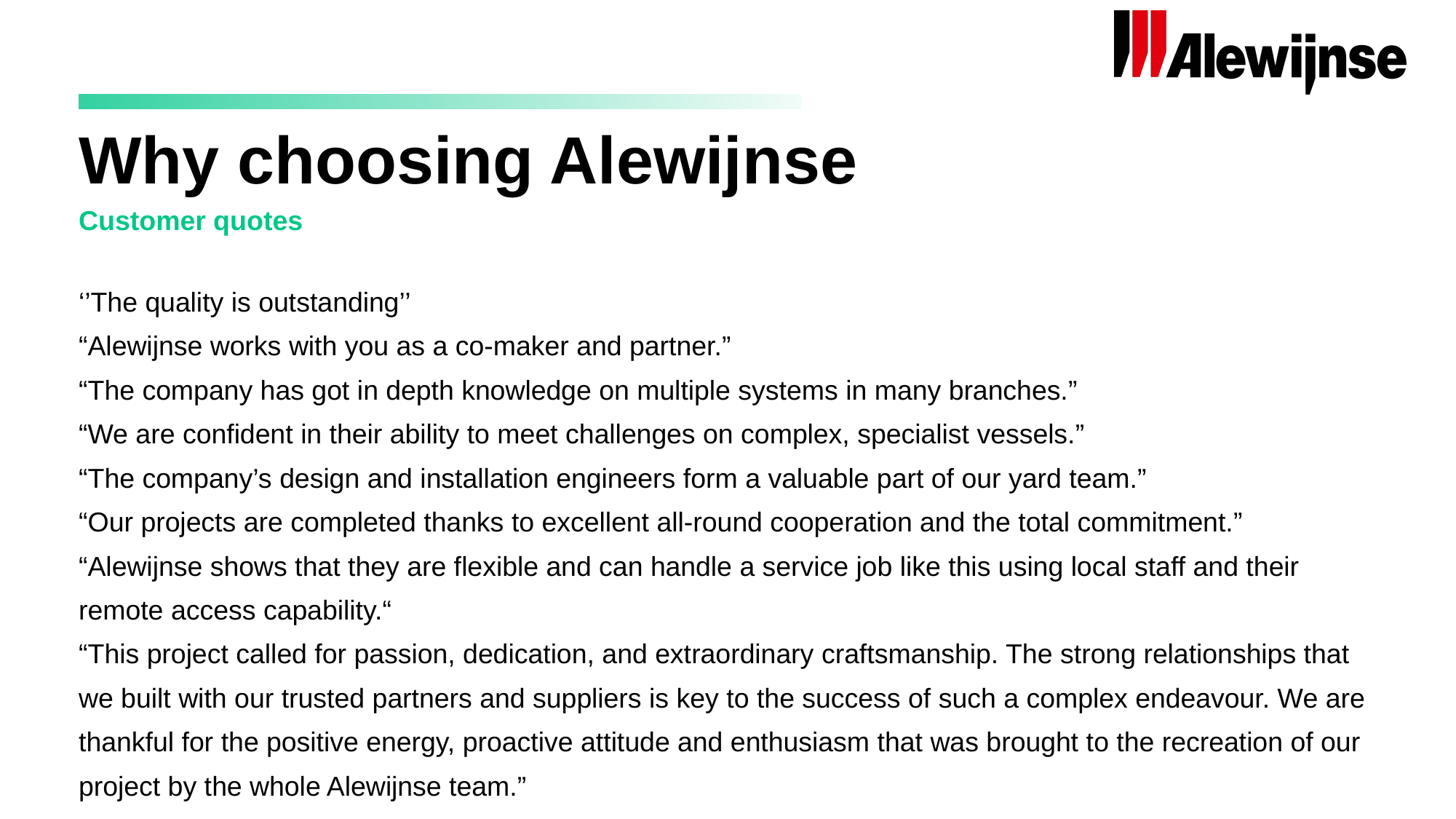

# Why choosing Alewijnse
Customer quotes

‘’The quality is outstanding’’
“Alewijnse works with you as a co-maker and partner.”
“The company has got in depth knowledge on multiple systems in many branches.”
“We are confident in their ability to meet challenges on complex, specialist vessels.”
“The company’s design and installation engineers form a valuable part of our yard team.”
“Our projects are completed thanks to excellent all-round cooperation and the total commitment.”
“Alewijnse shows that they are flexible and can handle a service job like this using local staff and their remote access capability.“
“This project called for passion, dedication, and extraordinary craftsmanship. The strong relationships that we built with our trusted partners and suppliers is key to the success of such a complex endeavour. We are thankful for the positive energy, proactive attitude and enthusiasm that was brought to the recreation of our project by the whole Alewijnse team.”